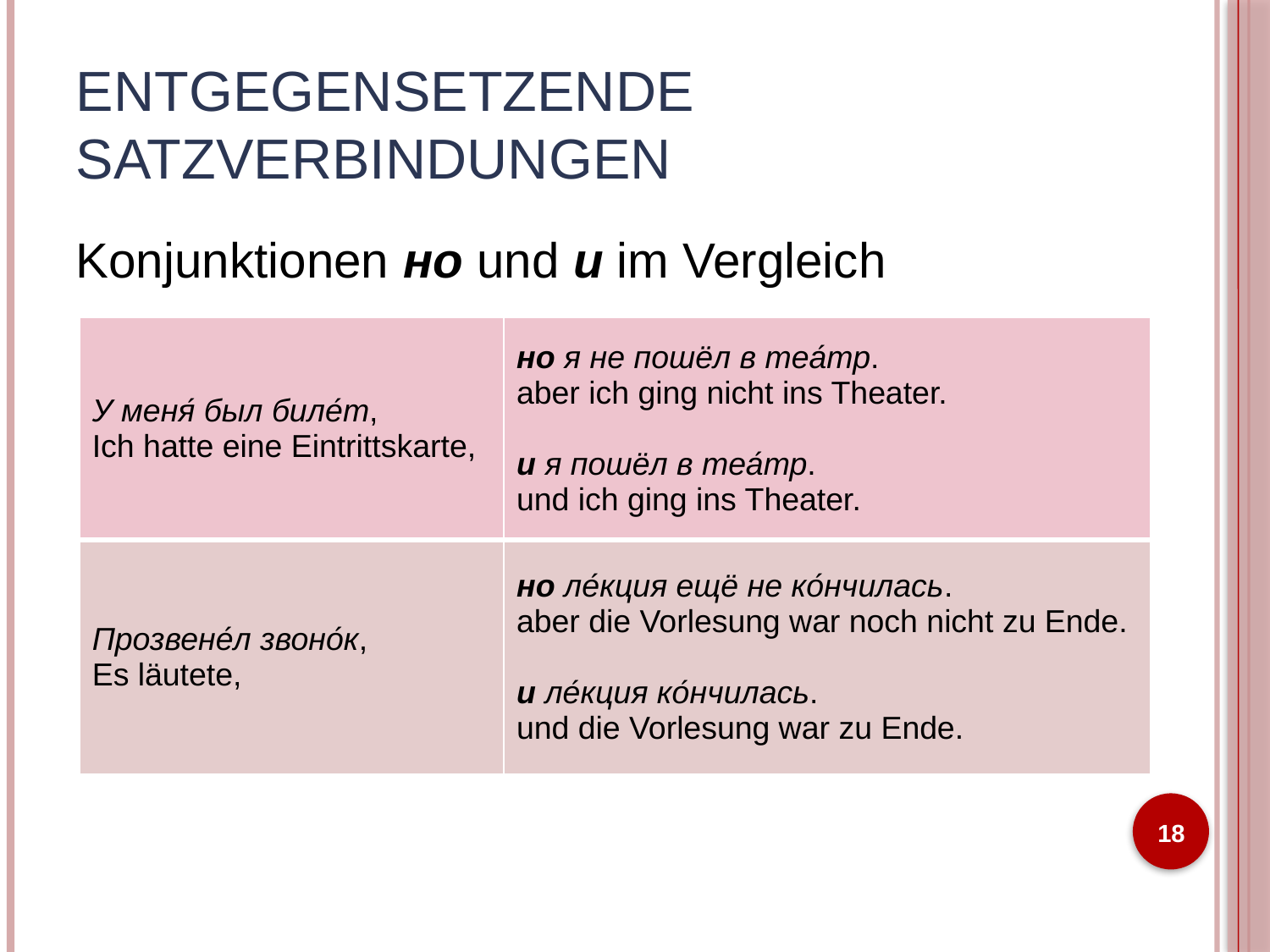

# Entgegensetzende Satzverbindungen
Konjunktionen но und и im Vergleich

| У меня́ был биле́т, Ich hatte eine Eintrittskarte, | но я не пошëл в теа́тр. aber ich ging nicht ins Theater. и я пошëл в теа́тр. und ich ging ins Theater. |
| --- | --- |
| Прозвене́л звоно́к, Es läutete, | но ле́кция ещë не ко́нчилась. aber die Vorlesung war noch nicht zu Ende. и ле́кция ко́нчилась. und die Vorlesung war zu Ende. |
18